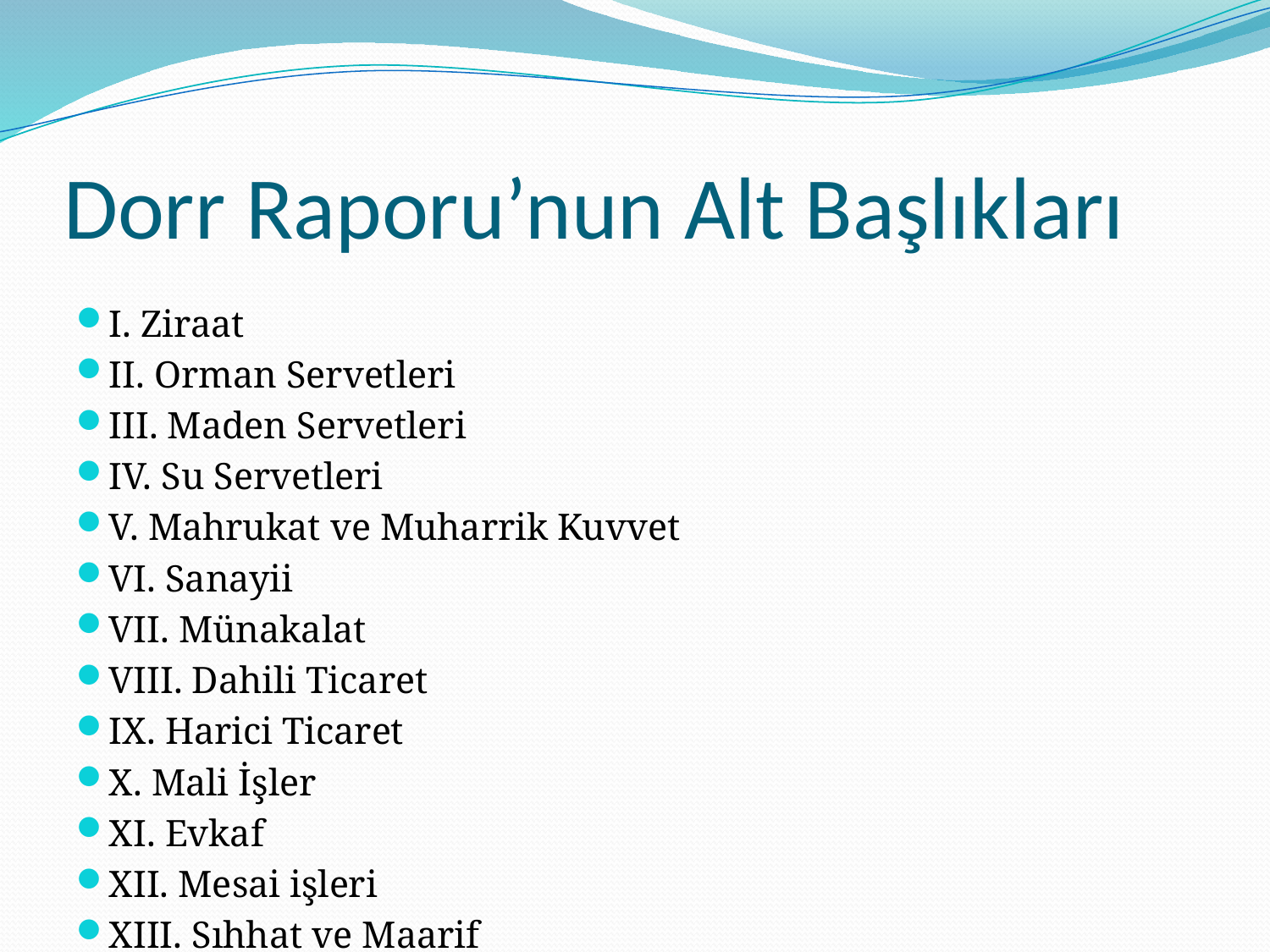

# Dorr Raporu’nun Alt Başlıkları

I. Ziraat
II. Orman Servetleri
III. Maden Servetleri
IV. Su Servetleri
V. Mahrukat ve Muharrik Kuvvet
VI. Sanayii
VII. Münakalat
VIII. Dahili Ticaret
IX. Harici Ticaret
X. Mali İşler
XI. Evkaf
XII. Mesai işleri
XIII. Sıhhat ve Maarif